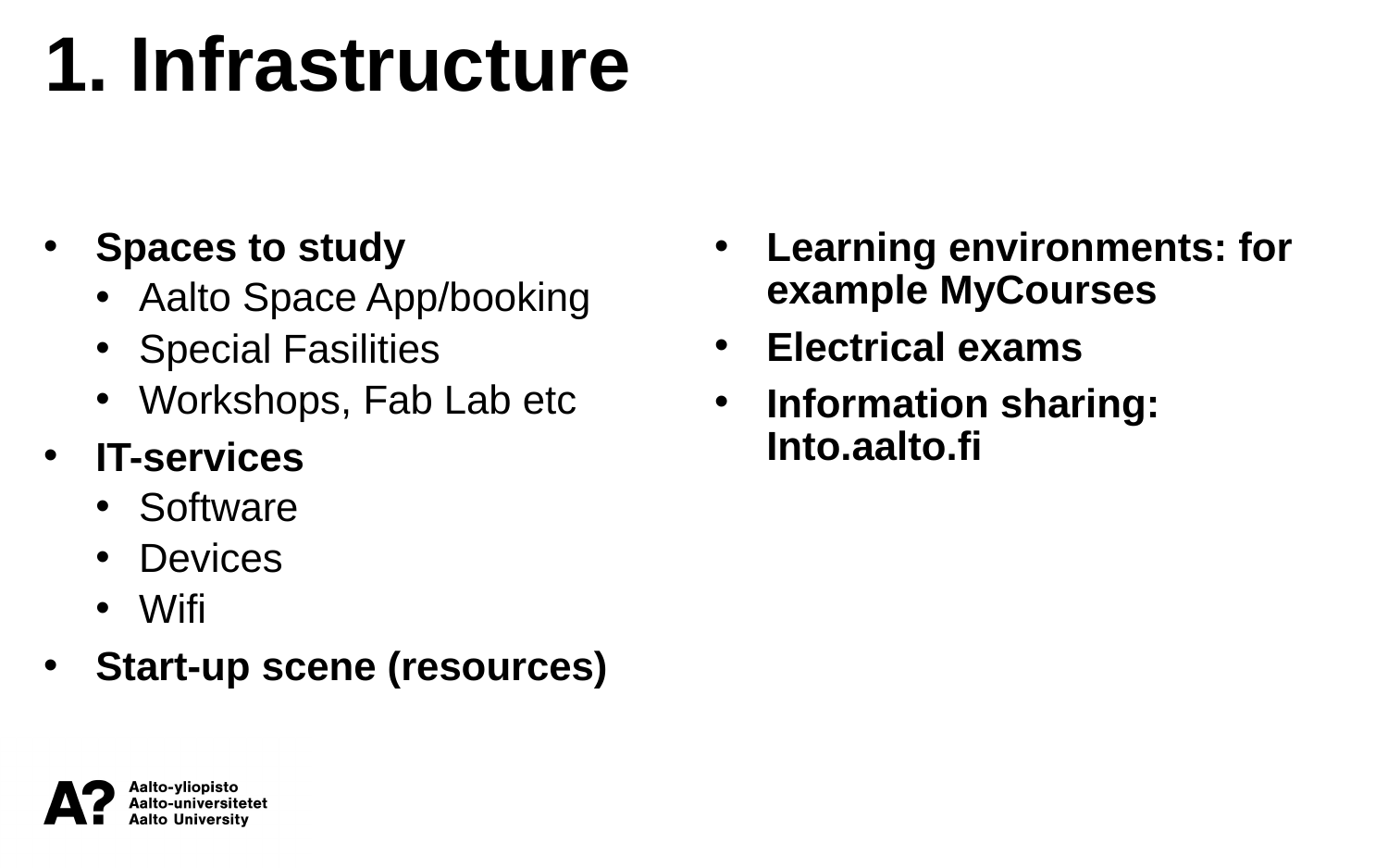

1. Infrastructure
Spaces to study
Aalto Space App/booking
Special Fasilities
Workshops, Fab Lab etc
IT-services
Software
Devices
Wifi
Start-up scene (resources)

Learning environments: for example MyCourses
Electrical exams
Information sharing: Into.aalto.fi